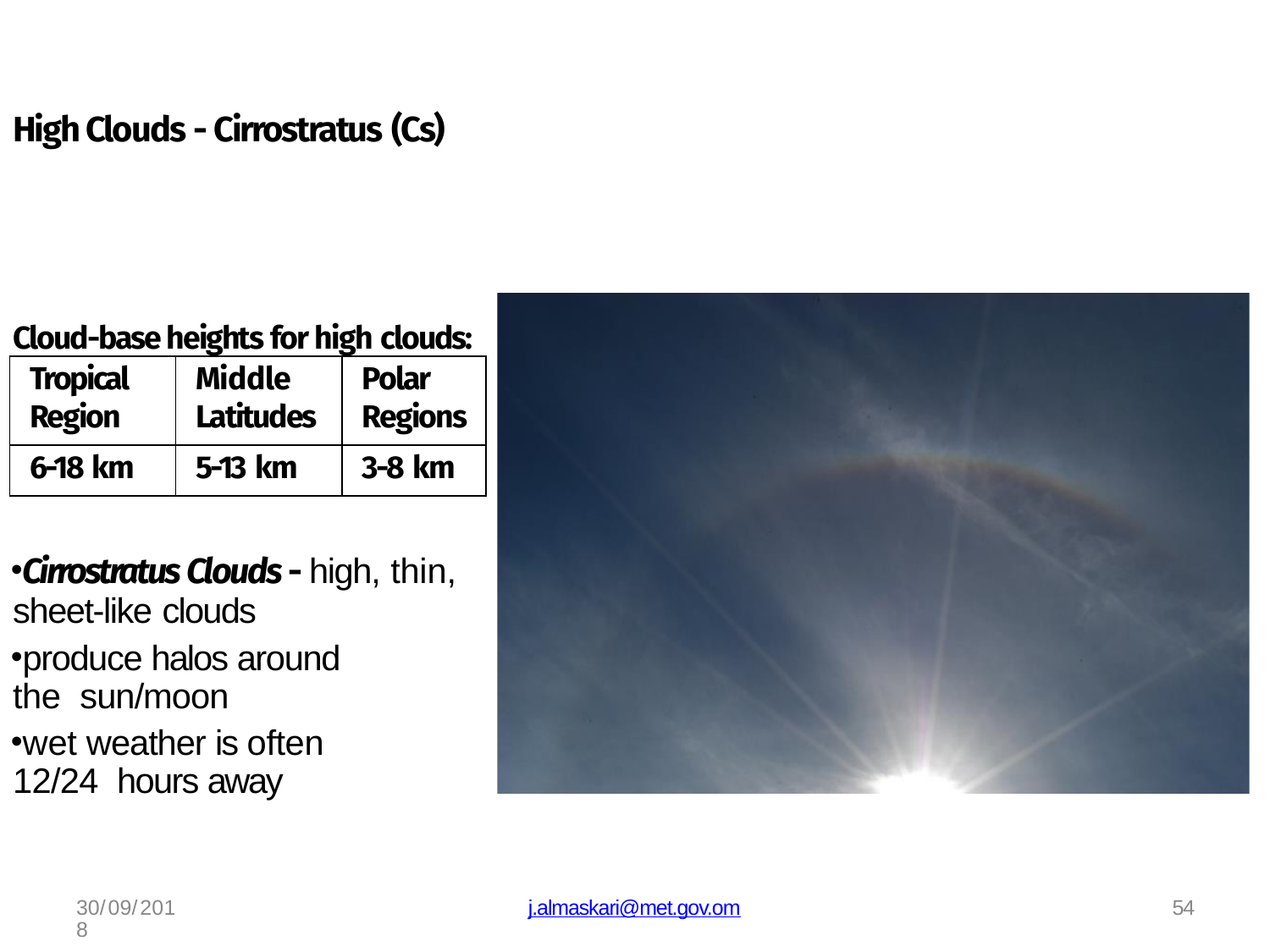

# High Clouds - Cirrostratus (Cs)

Cloud-base heights for high clouds:
| Tropical Region | Middle Latitudes | Polar Regions |
| --- | --- | --- |
| 6-18 km | 5-13 km | 3-8 km |
Cirrostratus Clouds - high, thin,
sheet-like clouds
produce halos around the  sun/moon
wet weather is often 12/24  hours away
30/09/2018
j.almaskari@met.gov.om
54